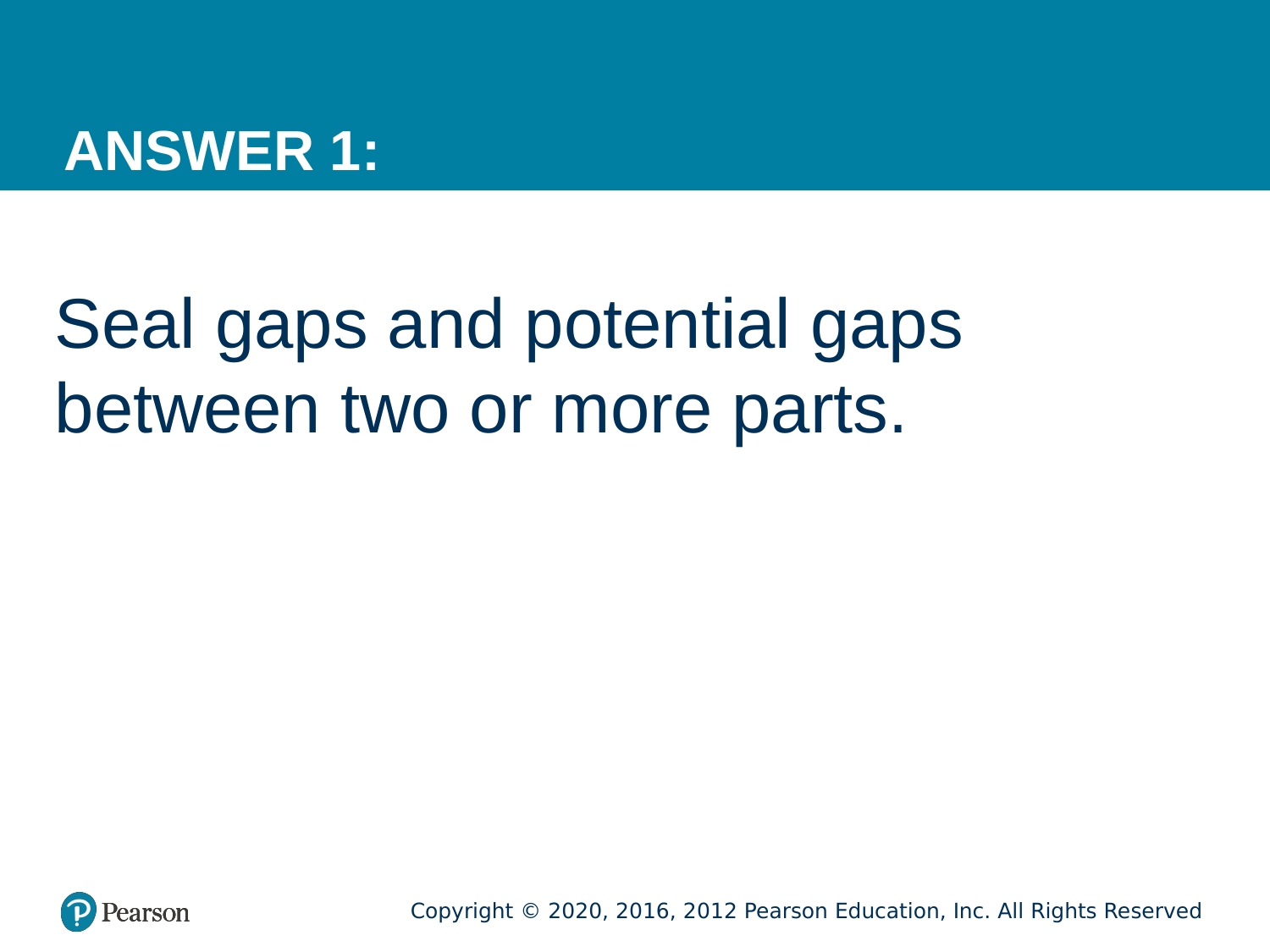

# ANSWER 1:
Seal gaps and potential gaps between two or more parts.